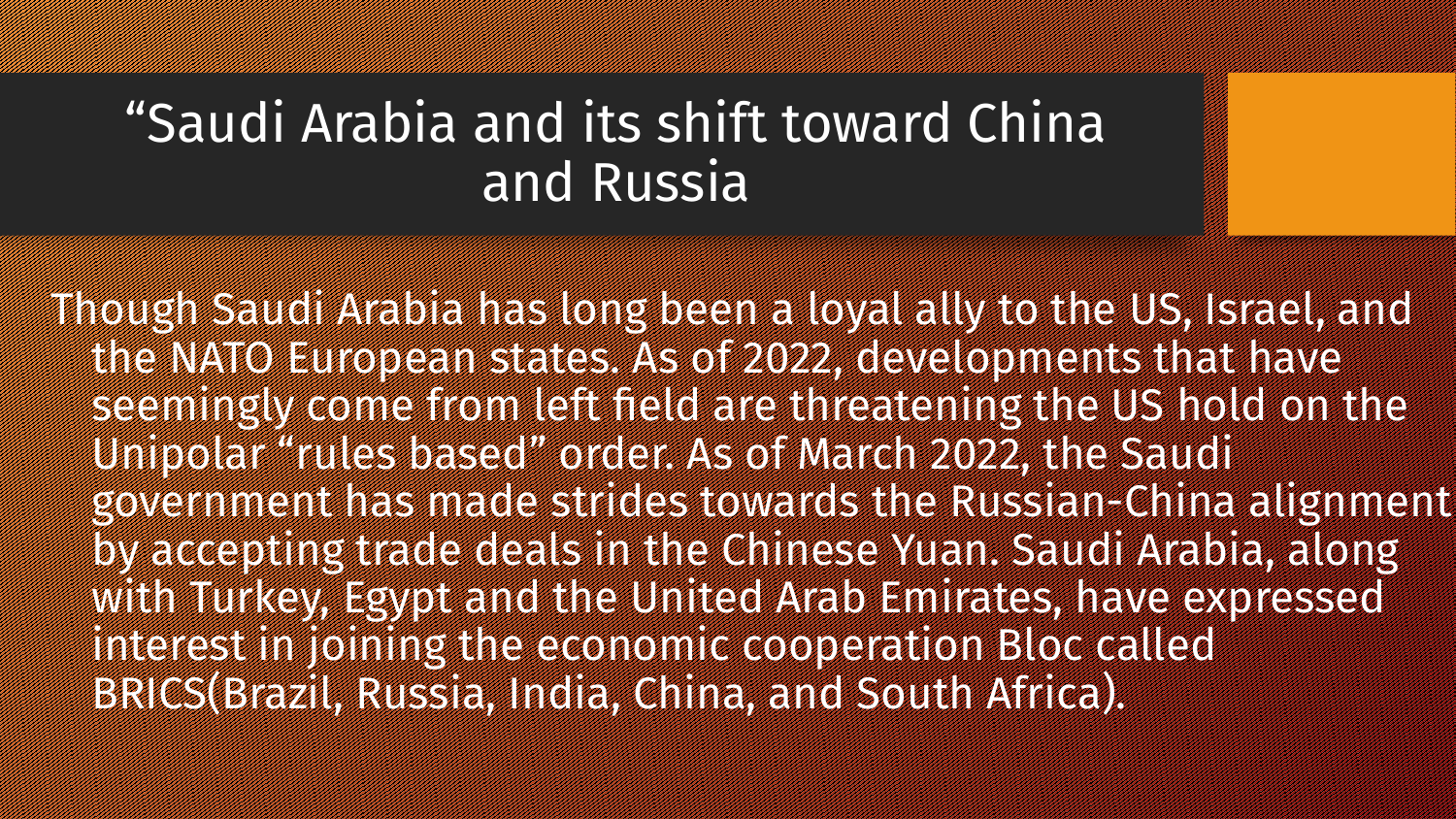

“Saudi Arabia and its shift toward China and Russia
Though Saudi Arabia has long been a loyal ally to the US, Israel, and the NATO European states. As of 2022, developments that have seemingly come from left field are threatening the US hold on the Unipolar “rules based” order. As of March 2022, the Saudi government has made strides towards the Russian-China alignment by accepting trade deals in the Chinese Yuan. Saudi Arabia, along with Turkey, Egypt and the United Arab Emirates, have expressed interest in joining the economic cooperation Bloc called BRICS(Brazil, Russia, India, China, and South Africa).